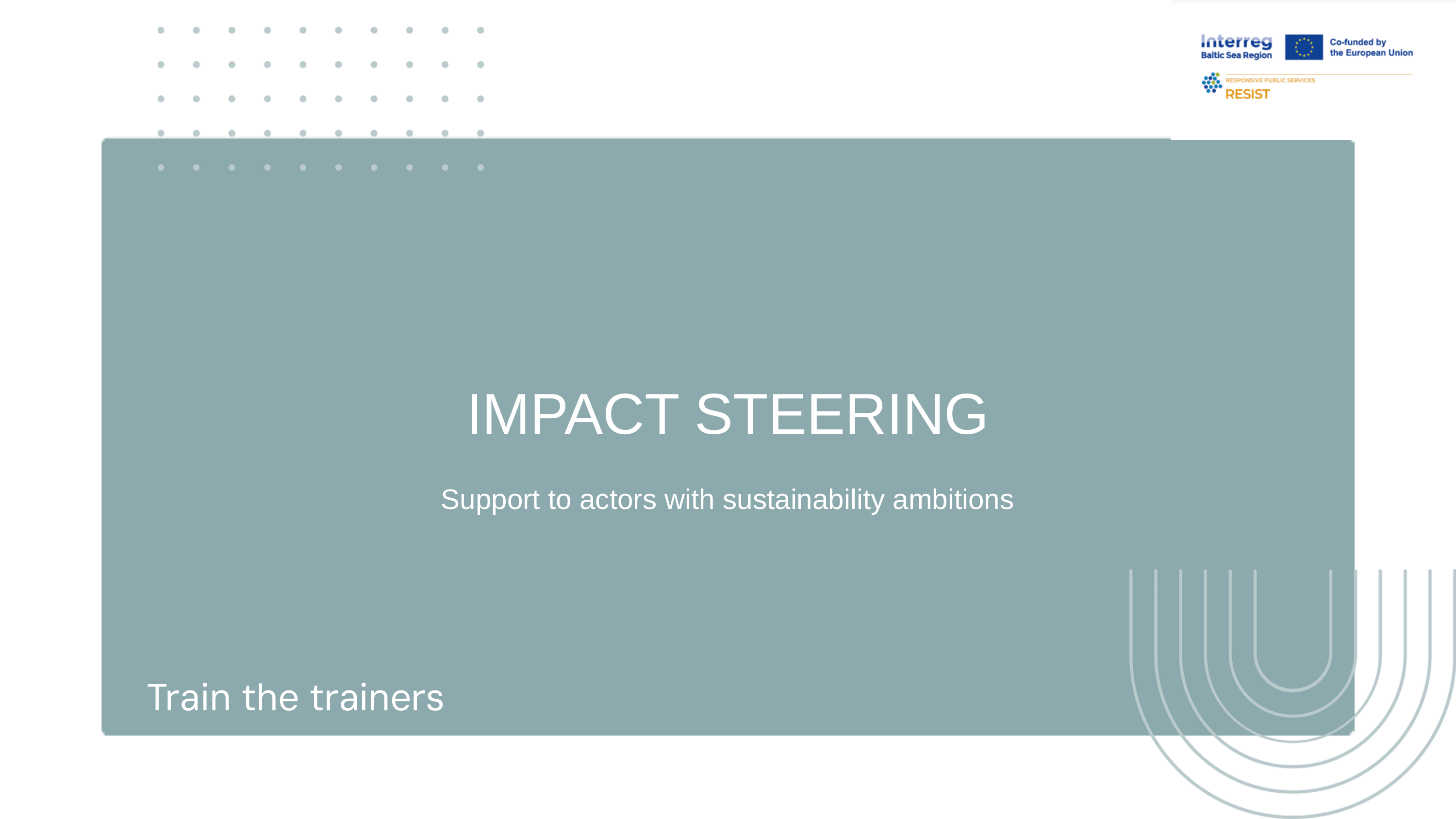

IMPACT STEERING
Support to actors with sustainability ambitions

Train the trainers